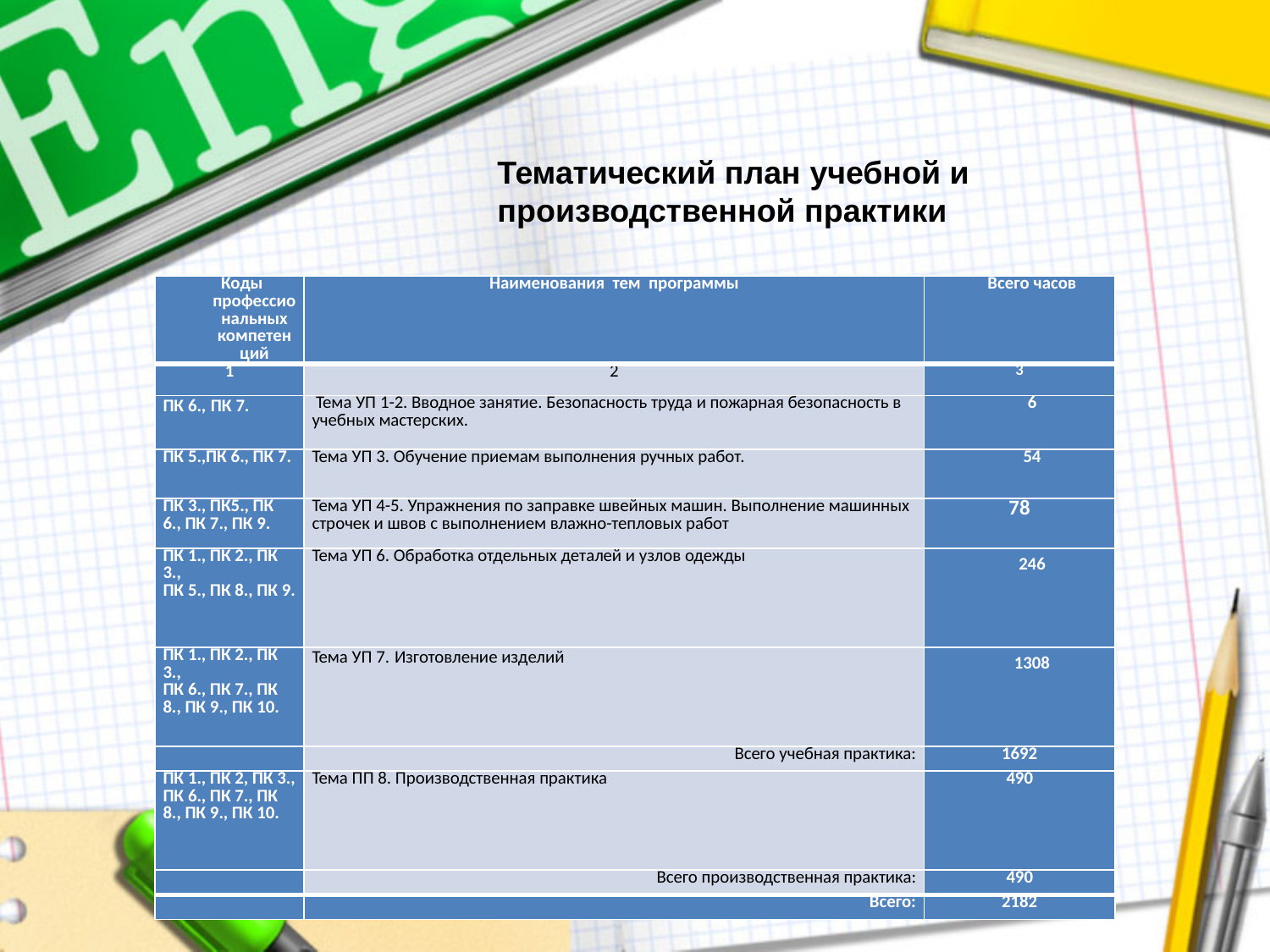

Тематический план учебной и производственной практики
| Коды профессиональных компетенций | Наименования тем программы | Всего часов |
| --- | --- | --- |
| 1 | 2 | 3 |
| ПК 6., ПК 7. | Тема УП 1-2. Вводное занятие. Безопасность труда и пожарная безопасность в учебных мастерских. | 6 |
| ПК 5.,ПК 6., ПК 7. | Тема УП 3. Обучение приемам выполнения ручных работ. | 54 |
| ПК 3., ПК5., ПК 6., ПК 7., ПК 9. | Тема УП 4-5. Упражнения по заправке швейных машин. Выполнение машинных строчек и швов с выполнением влажно-тепловых работ | 78 |
| ПК 1., ПК 2., ПК 3., ПК 5., ПК 8., ПК 9. | Тема УП 6. Обработка отдельных деталей и узлов одежды | 246 |
| ПК 1., ПК 2., ПК 3., ПК 6., ПК 7., ПК 8., ПК 9., ПК 10. | Тема УП 7. Изготовление изделий | 1308 |
|  | Всего учебная практика: | 1692 |
| ПК 1., ПК 2, ПК 3., ПК 6., ПК 7., ПК 8., ПК 9., ПК 10. | Тема ПП 8. Производственная практика | 490 |
|  | Всего производственная практика: | 490 |
|  | Всего: | 2182 |